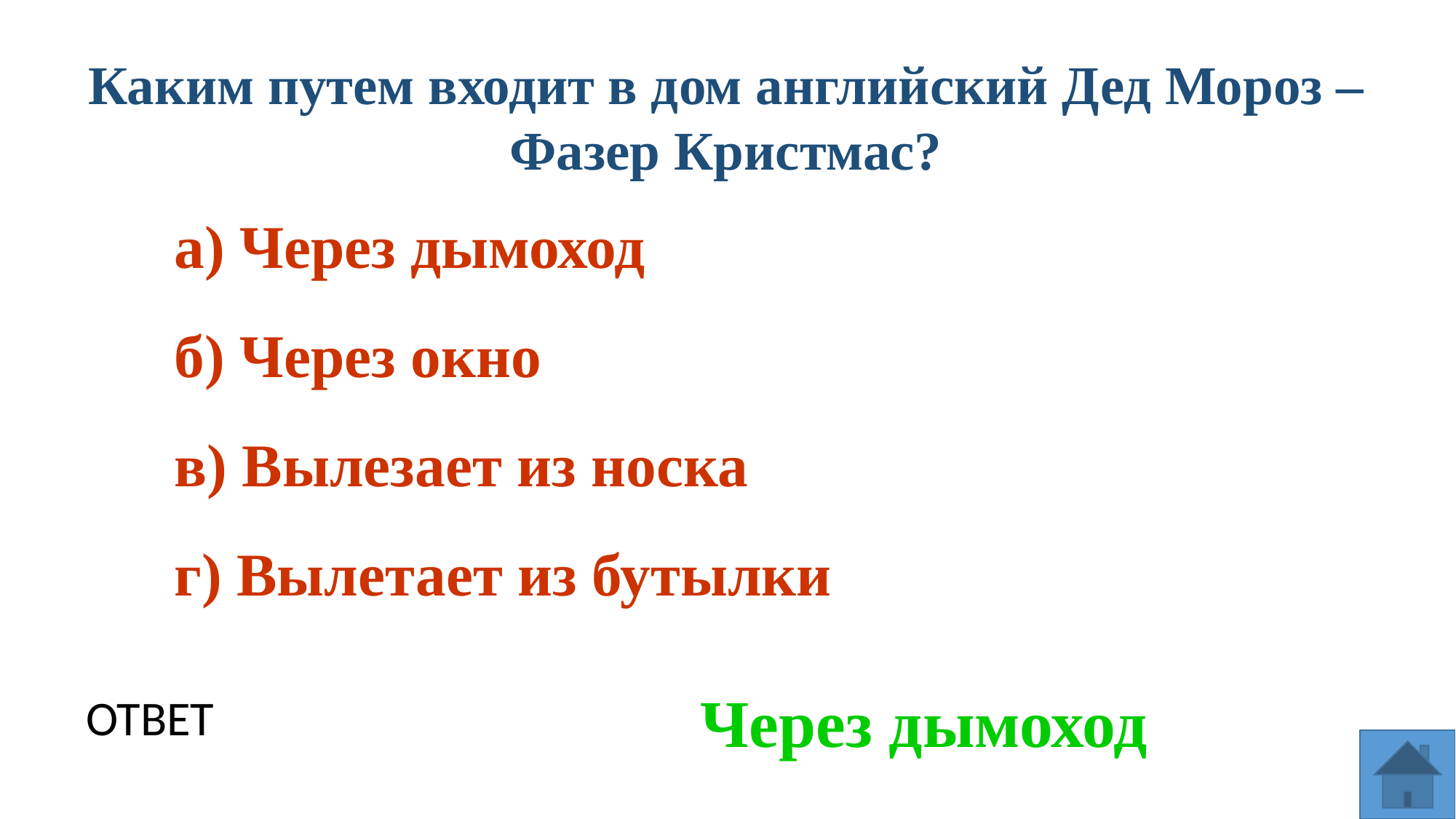

Каким путем входит в дом английский Дед Мороз – Фазер Кристмас?
а) Через дымоход
б) Через окно
в) Вылезает из носка
г) Вылетает из бутылки
Через дымоход
ОТВЕТ